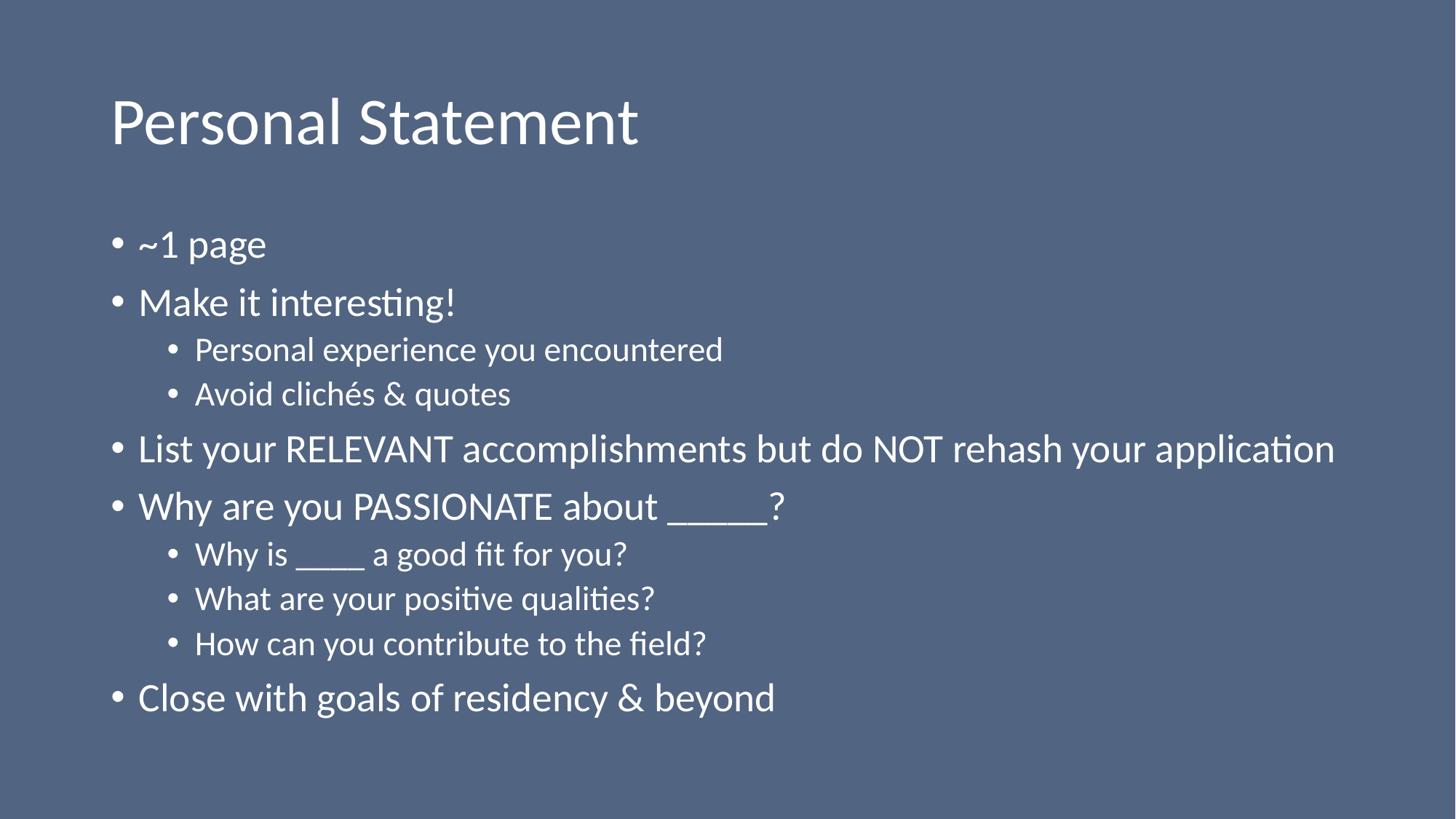

# Personal Statement
~1 page
Make it interesting!
Personal experience you encountered
Avoid clichés & quotes
List your RELEVANT accomplishments but do NOT rehash your application
Why are you PASSIONATE about _____?
Why is ____ a good fit for you?
What are your positive qualities?
How can you contribute to the field?
Close with goals of residency & beyond